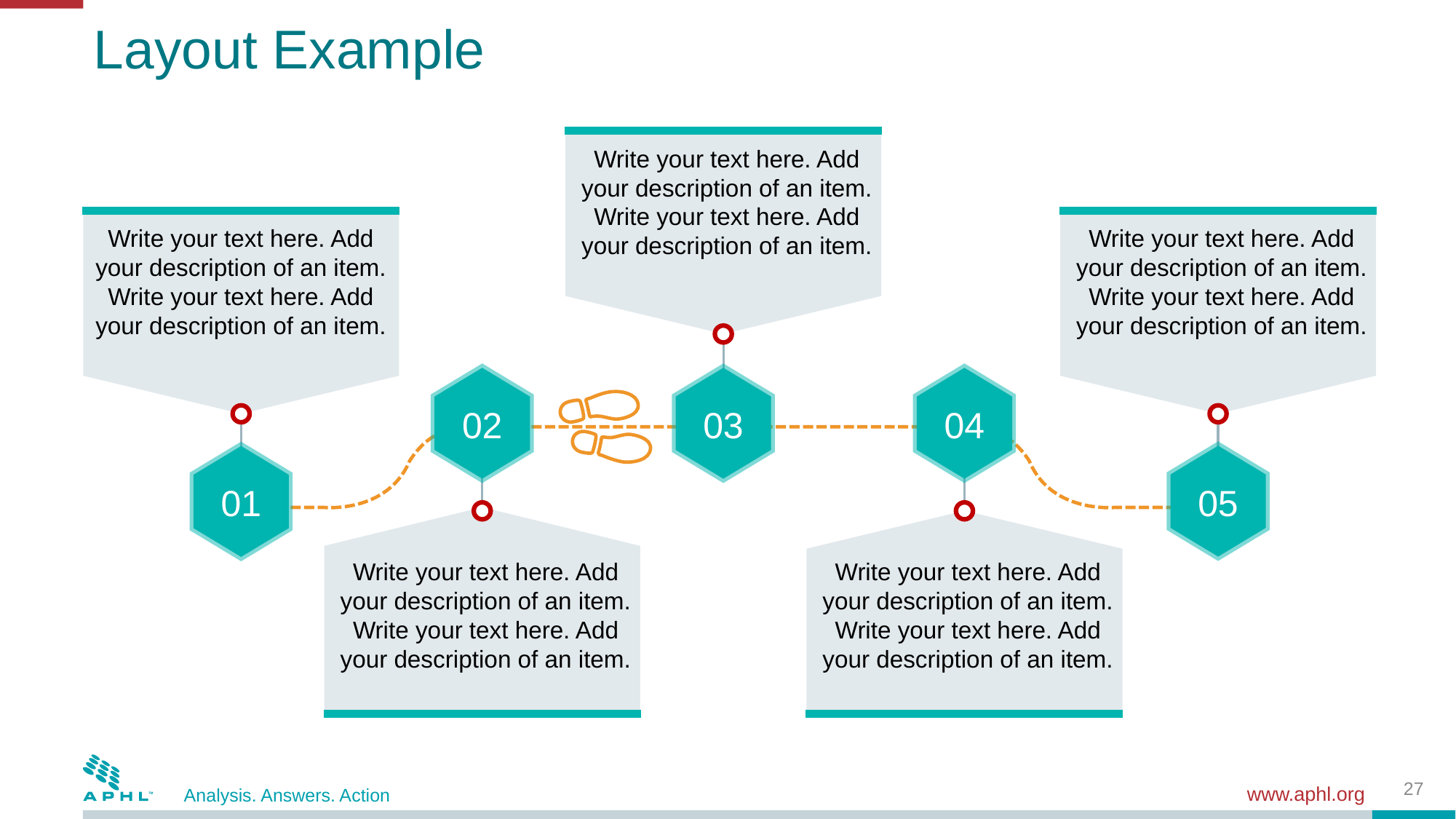

# Layout Example

Write your text here. Add your description of an item. Write your text here. Add your description of an item.

Write your text here. Add your description of an item. Write your text here. Add your description of an item.
Write your text here. Add your description of an item. Write your text here. Add your description of an item.

02
03
04

05
01

Write your text here. Add your description of an item. Write your text here. Add your description of an item.
Write your text here. Add your description of an item. Write your text here. Add your description of an item.

27